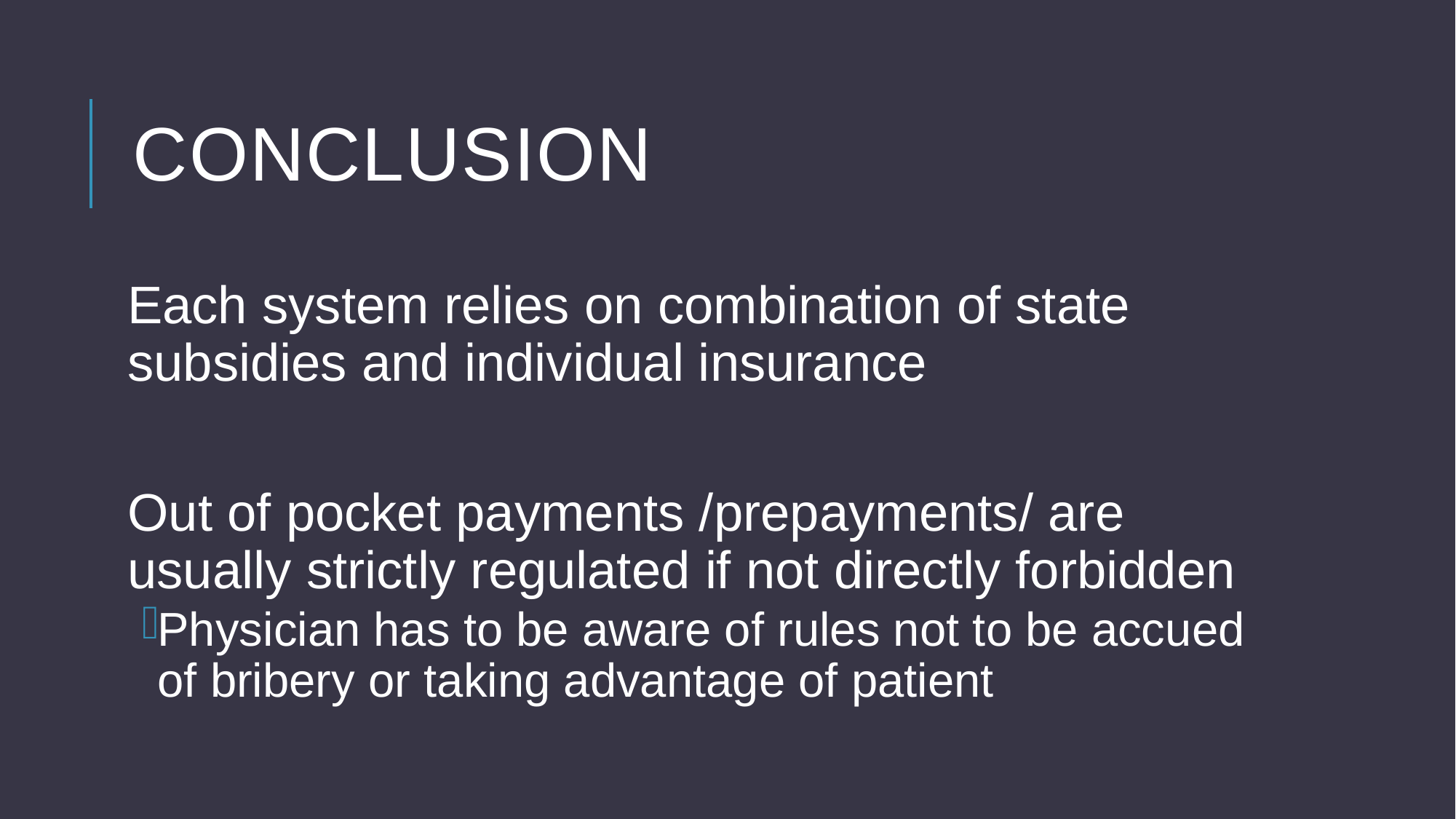

# Conclusion
Each system relies on combination of state subsidies and individual insurance

Out of pocket payments /prepayments/ are usually strictly regulated if not directly forbidden
Physician has to be aware of rules not to be accued of bribery or taking advantage of patient